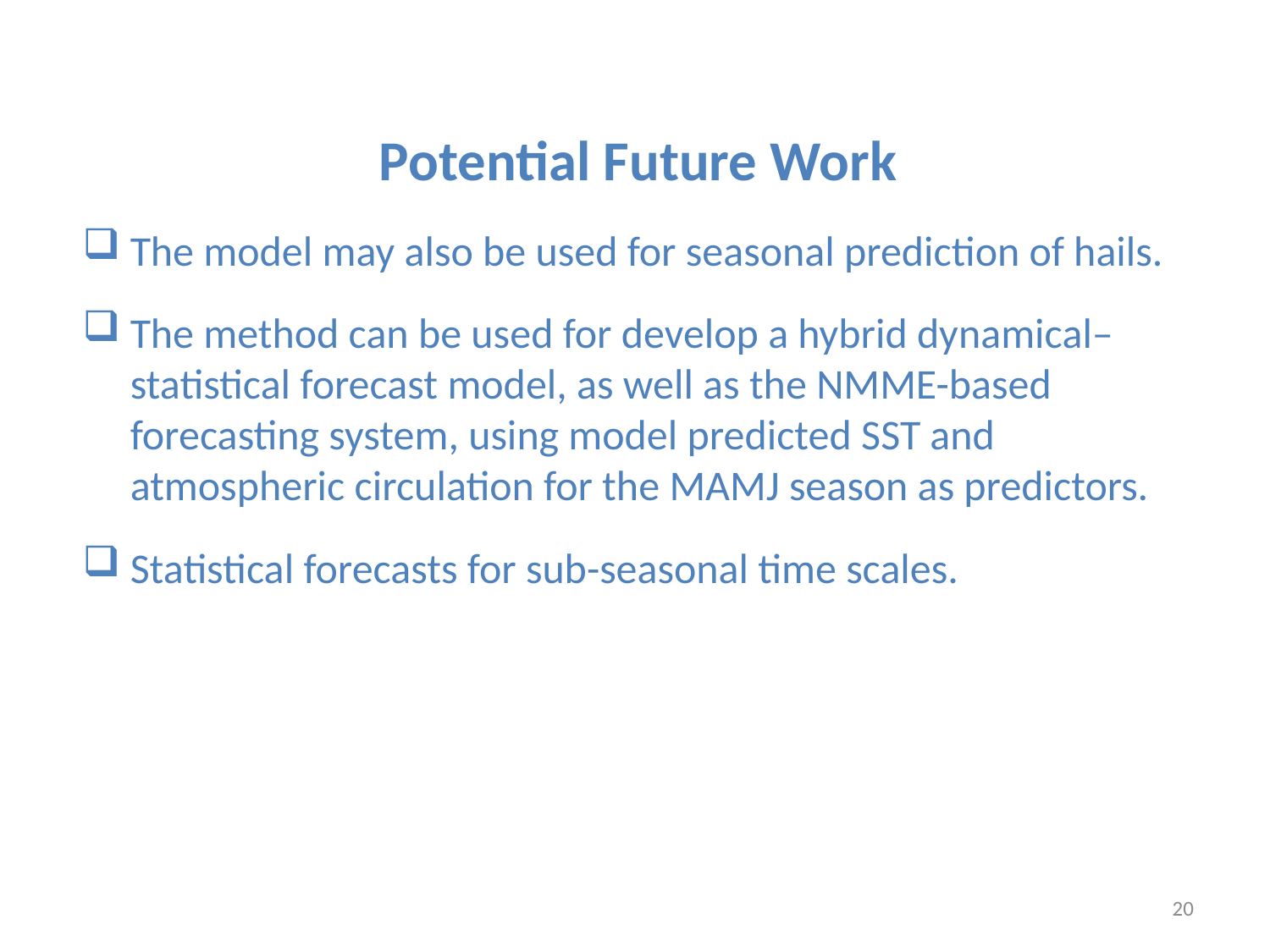

Potential Future Work
The model may also be used for seasonal prediction of hails.
The method can be used for develop a hybrid dynamical–statistical forecast model, as well as the NMME-based forecasting system, using model predicted SST and atmospheric circulation for the MAMJ season as predictors.
Statistical forecasts for sub-seasonal time scales.
20